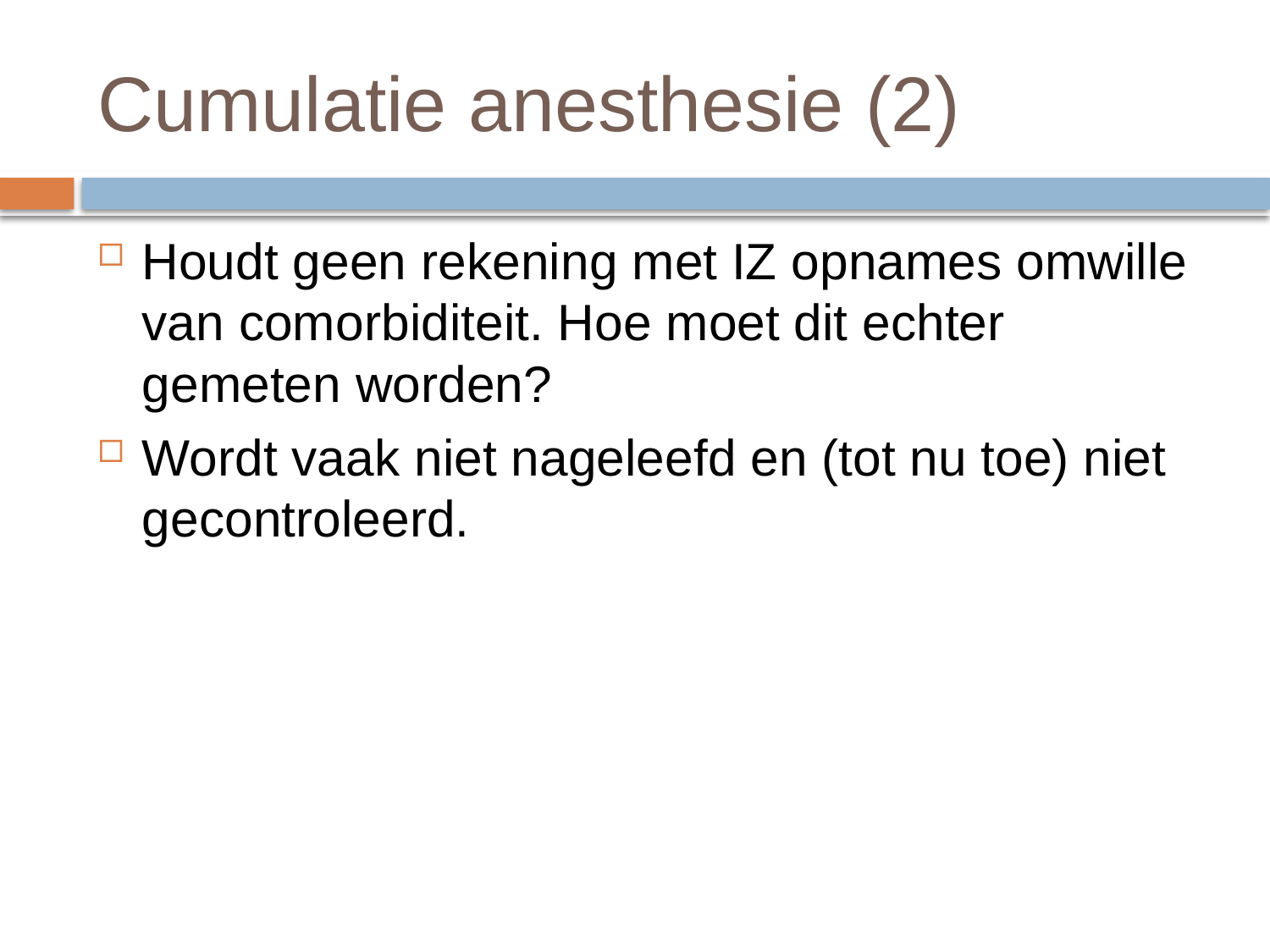

# Cumulatie anesthesie (2)
Houdt geen rekening met IZ opnames omwille van comorbiditeit. Hoe moet dit echter gemeten worden?
Wordt vaak niet nageleefd en (tot nu toe) niet gecontroleerd.